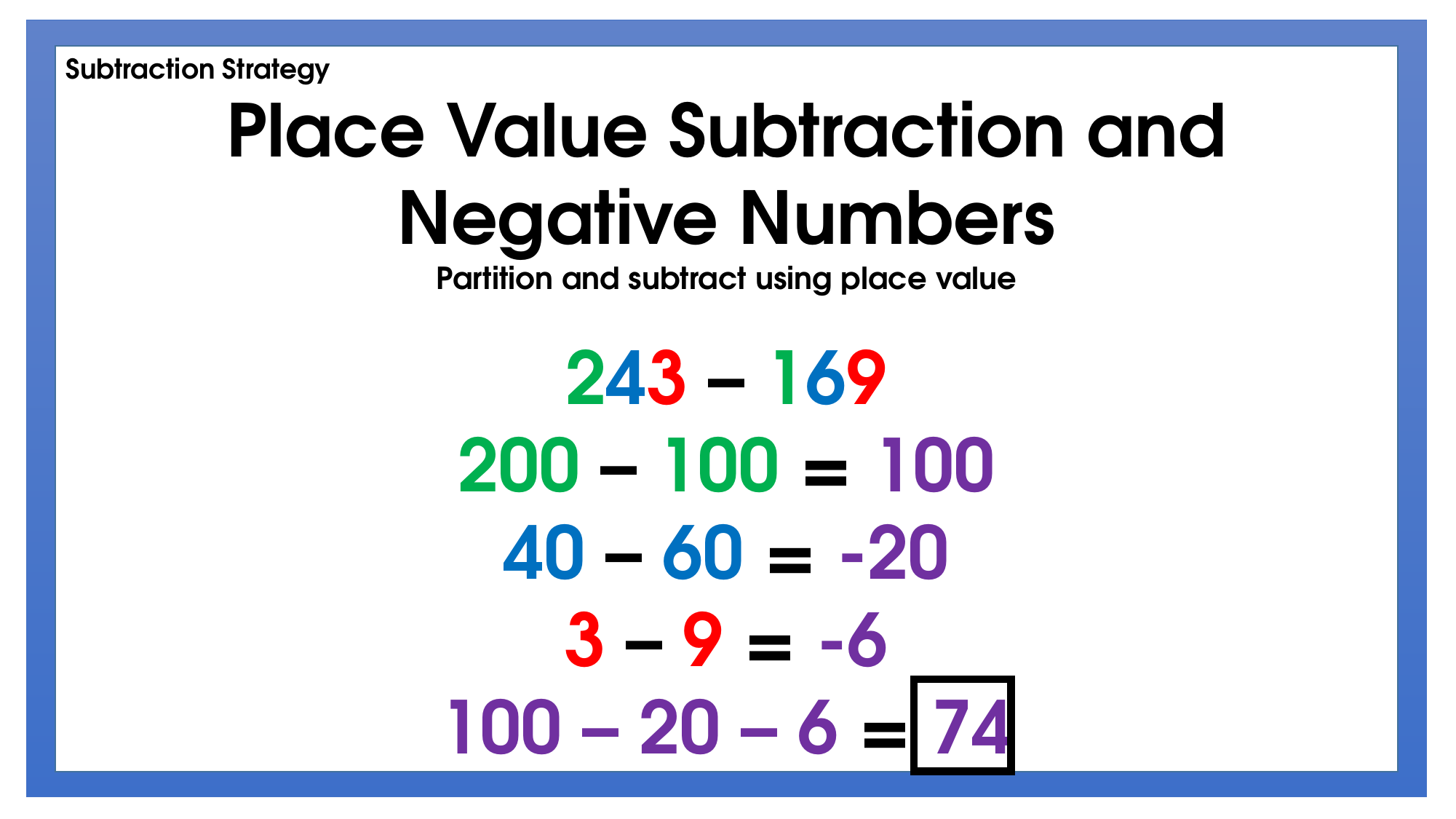

Subtraction Strategy
Place Value Subtraction and Negative Numbers
Partition and subtract using place value

243 – 169
200 – 100 = 100
40 – 60 = -20
3 – 9 = -6
100 – 20 – 6 = 74